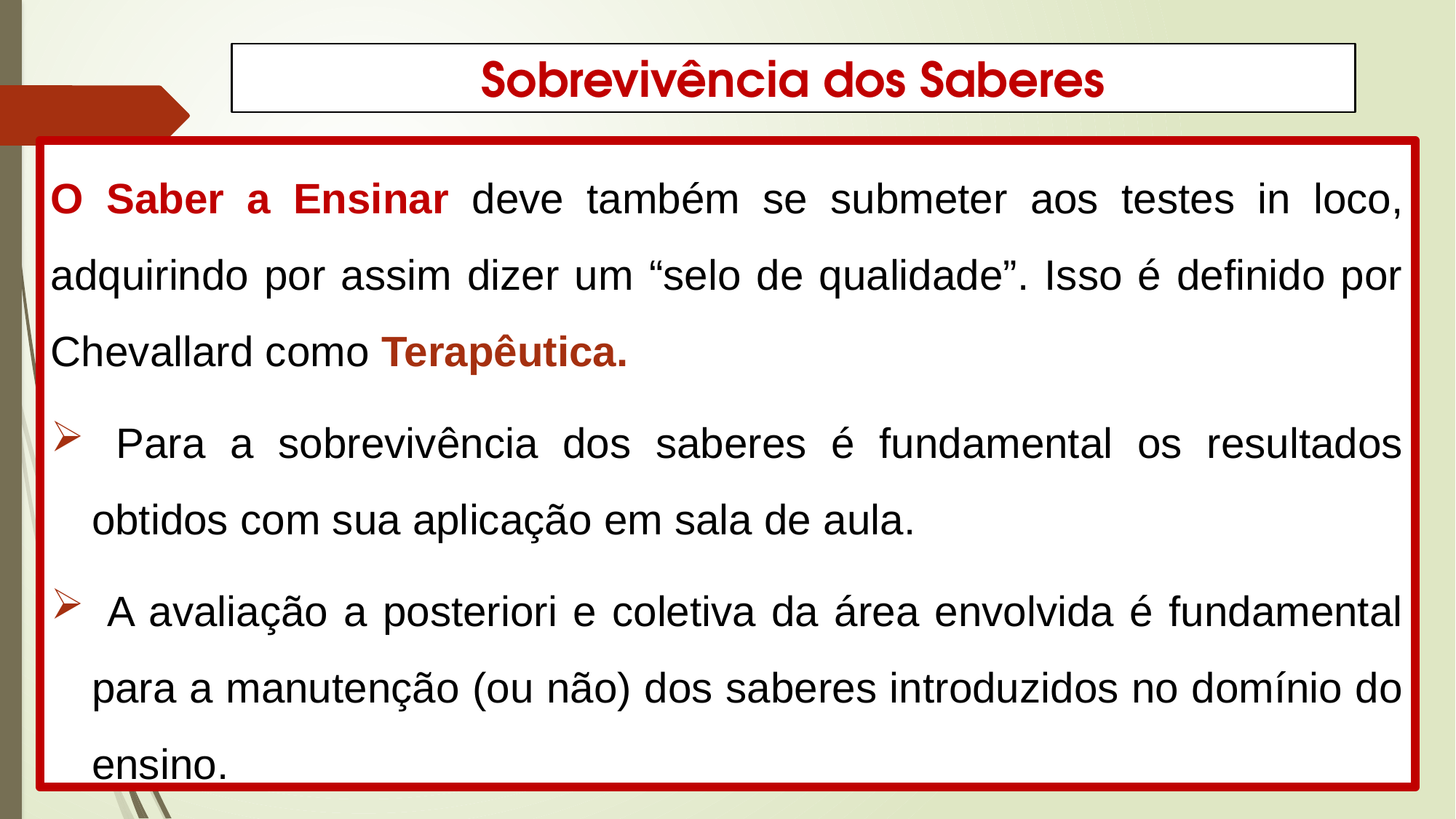

# Sobrevivência dos Saberes
O Saber a Ensinar deve também se submeter aos testes in loco, adquirindo por assim dizer um “selo de qualidade”. Isso é definido por Chevallard como Terapêutica.
 Para a sobrevivência dos saberes é fundamental os resultados obtidos com sua aplicação em sala de aula.
 A avaliação a posteriori e coletiva da área envolvida é fundamental para a manutenção (ou não) dos saberes introduzidos no domínio do ensino.